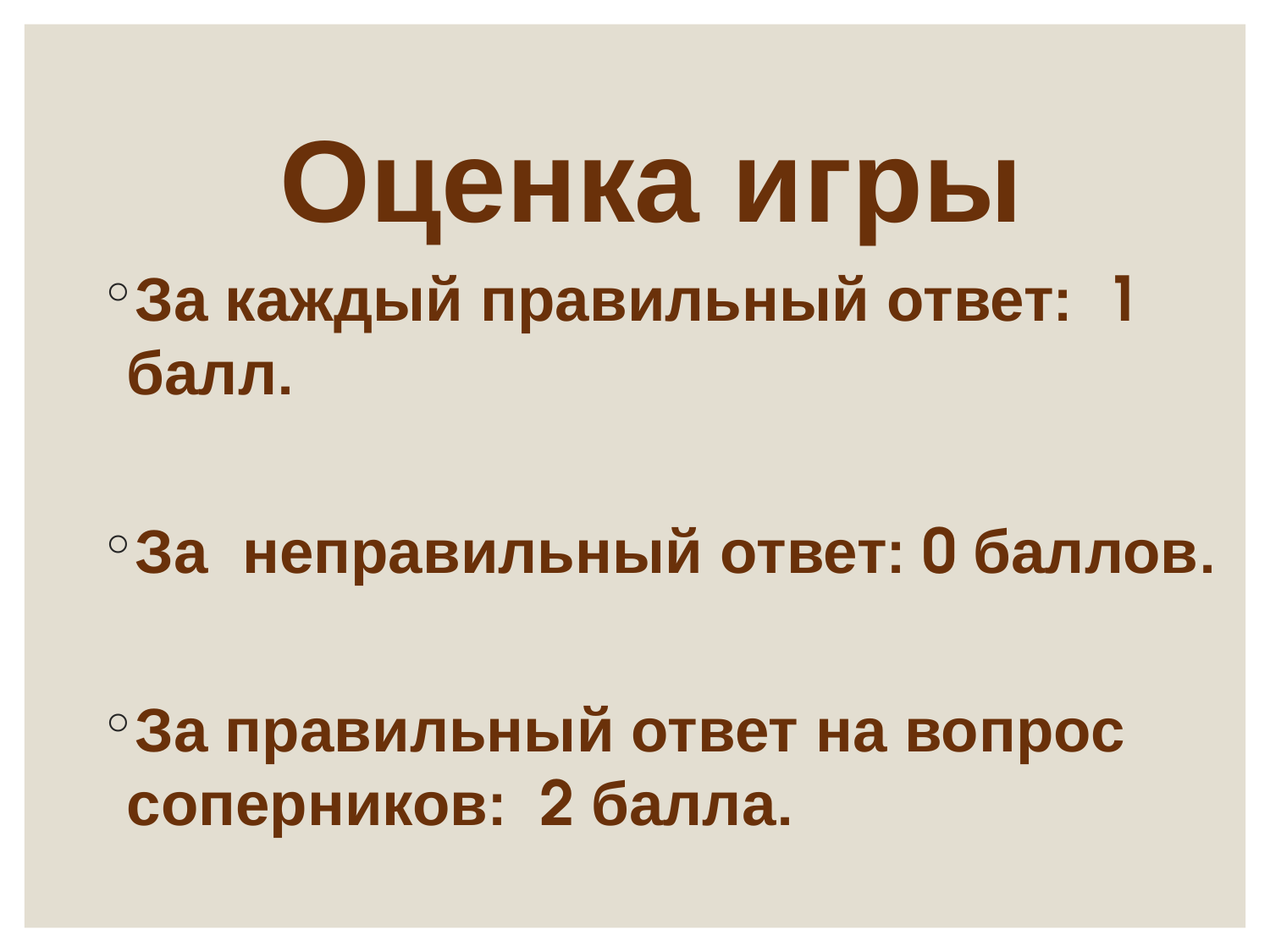

# Оценка игры
За каждый правильный ответ:  1 балл.

За  неправильный ответ: 0 баллов.

За правильный ответ на вопрос соперников:  2 балла.